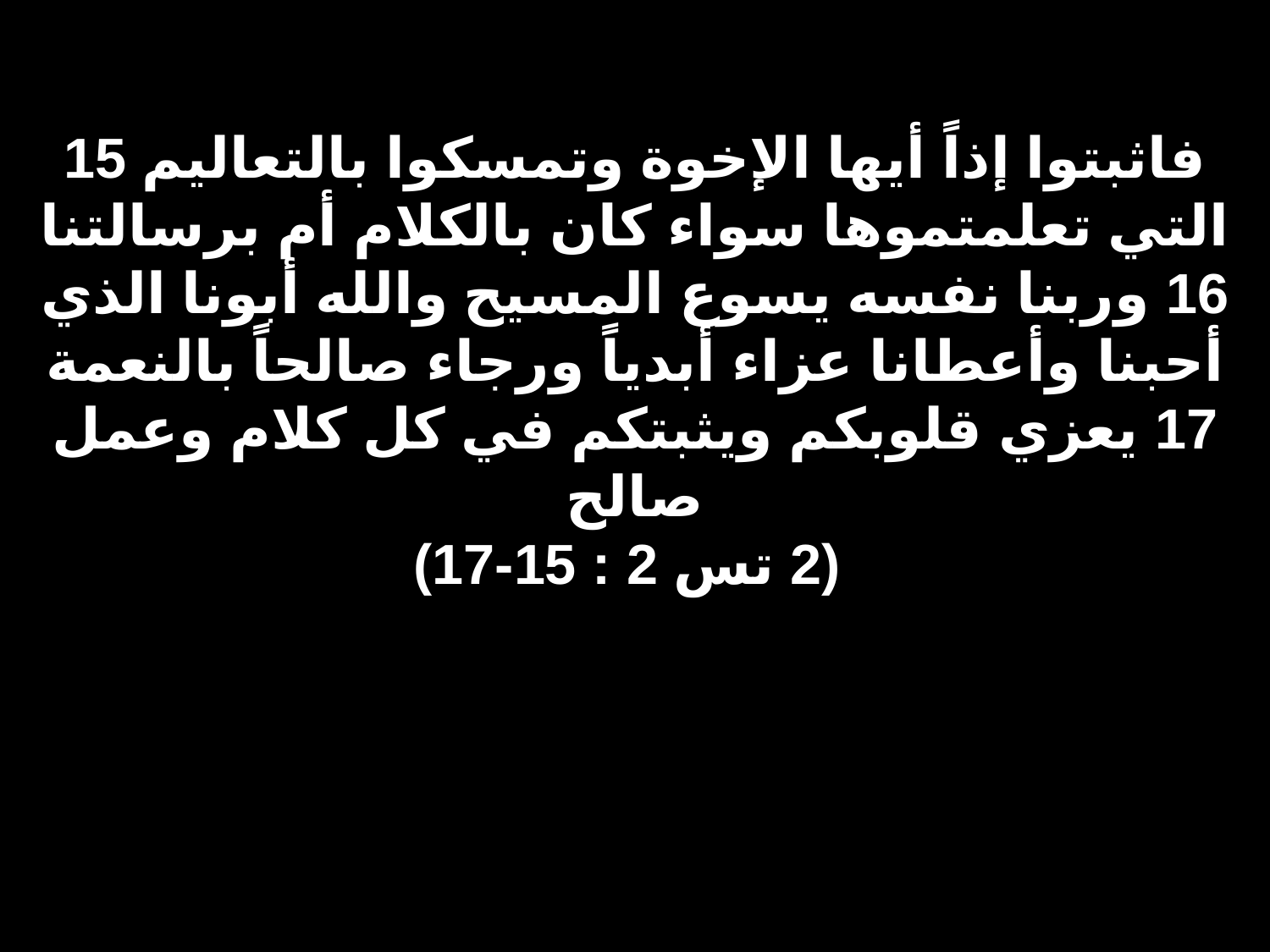

# 15 فاثبتوا إذاً أيها الإخوة وتمسكوا بالتعاليم التي تعلمتموها سواء كان بالكلام أم برسالتنا 16 وربنا نفسه يسوع المسيح والله أبونا الذي أحبنا وأعطانا عزاء أبدياً ورجاء صالحاً بالنعمة 17 يعزي قلوبكم ويثبتكم في كل كلام وعمل صالح (2 تس 2 : 15-17)